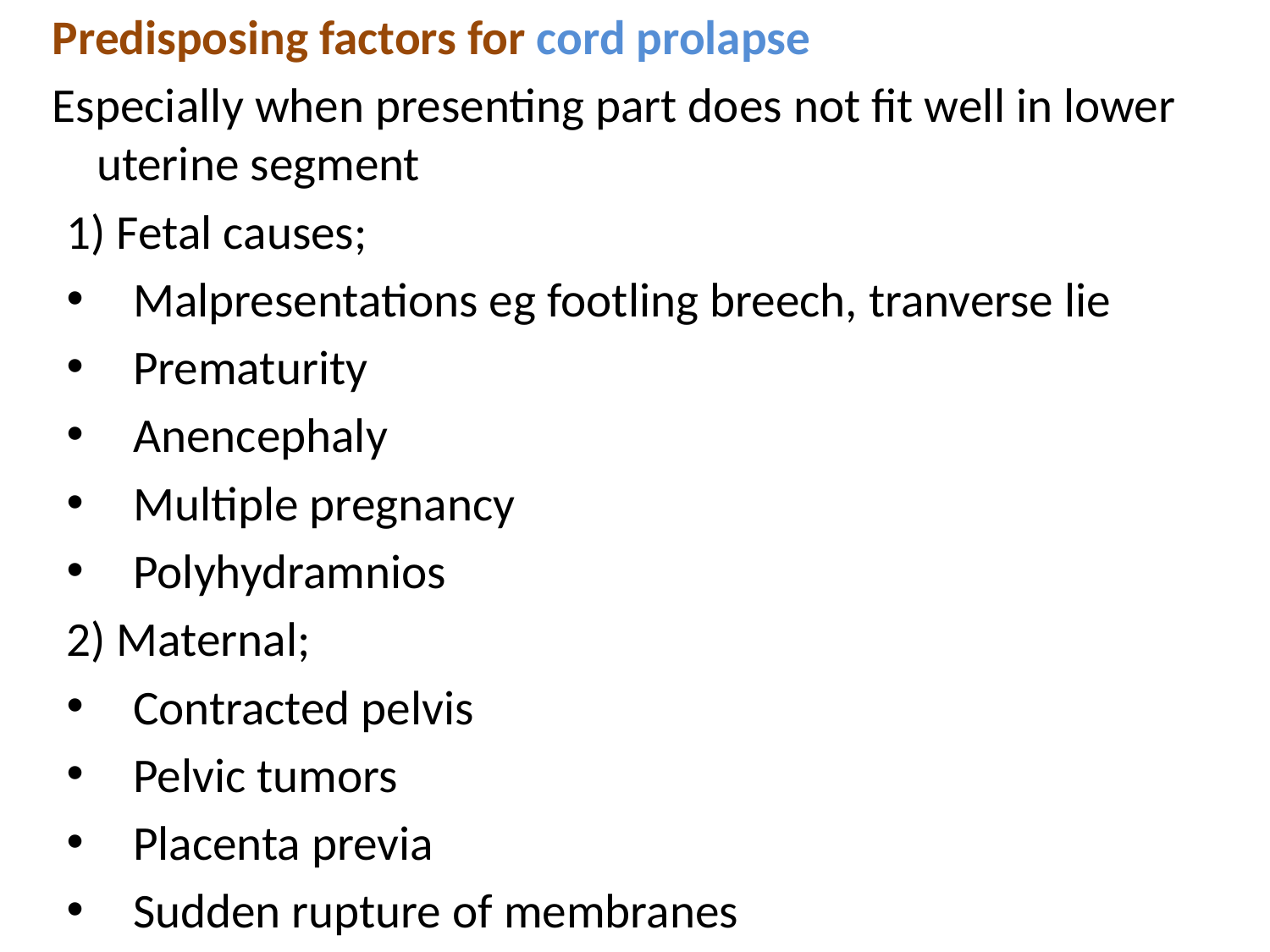

Predisposing factors for cord prolapse
Especially when presenting part does not fit well in lower uterine segment
1) Fetal causes;
Malpresentations eg footling breech, tranverse lie
Prematurity
Anencephaly
Multiple pregnancy
Polyhydramnios
2) Maternal;
Contracted pelvis
Pelvic tumors
Placenta previa
Sudden rupture of membranes